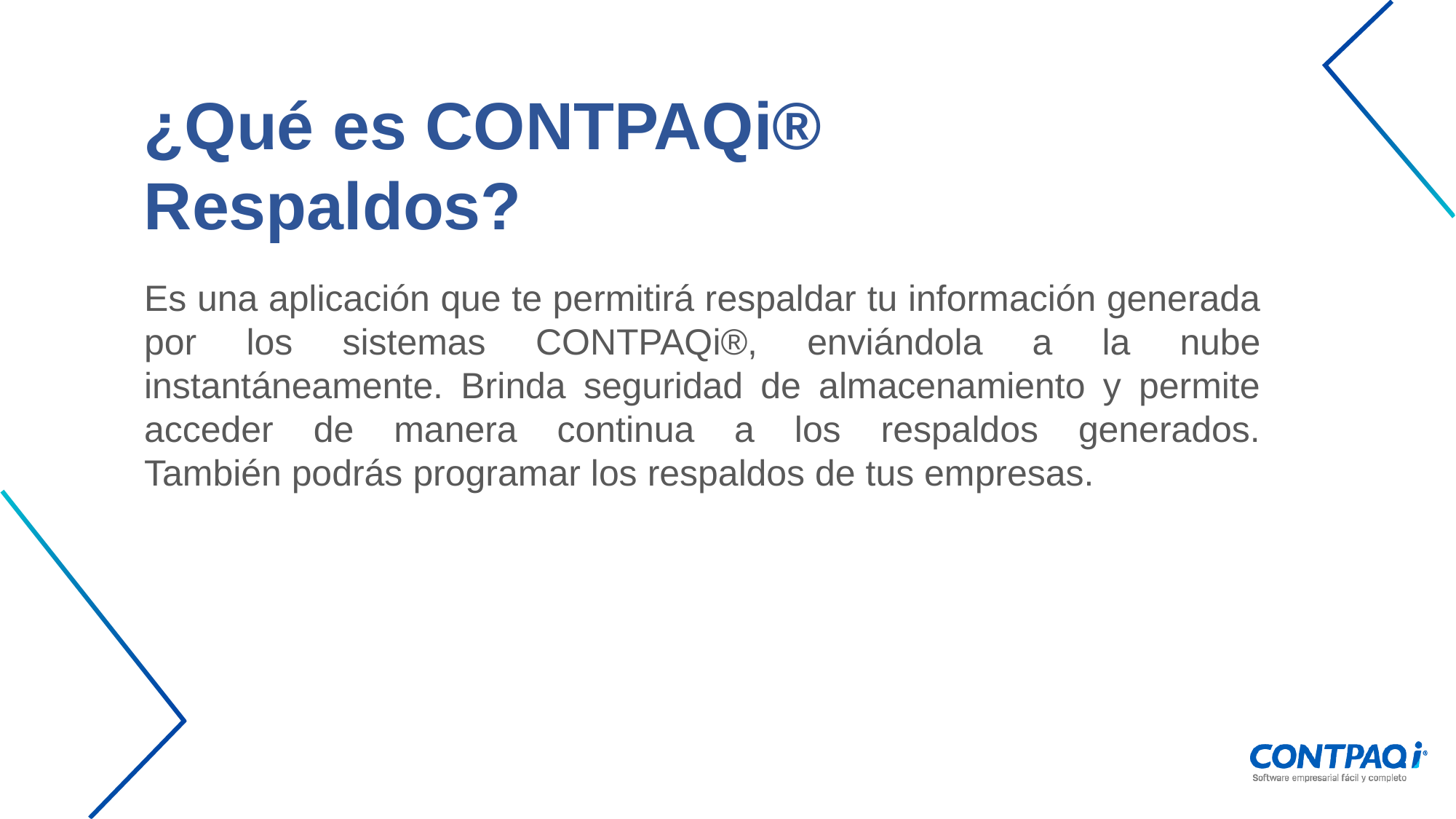

¿Qué es CONTPAQi® Respaldos?
Es una aplicación que te permitirá respaldar tu información generada por los sistemas CONTPAQi®, enviándola a la nube instantáneamente. Brinda seguridad de almacenamiento y permite acceder de manera continua a los respaldos generados.
También podrás programar los respaldos de tus empresas.